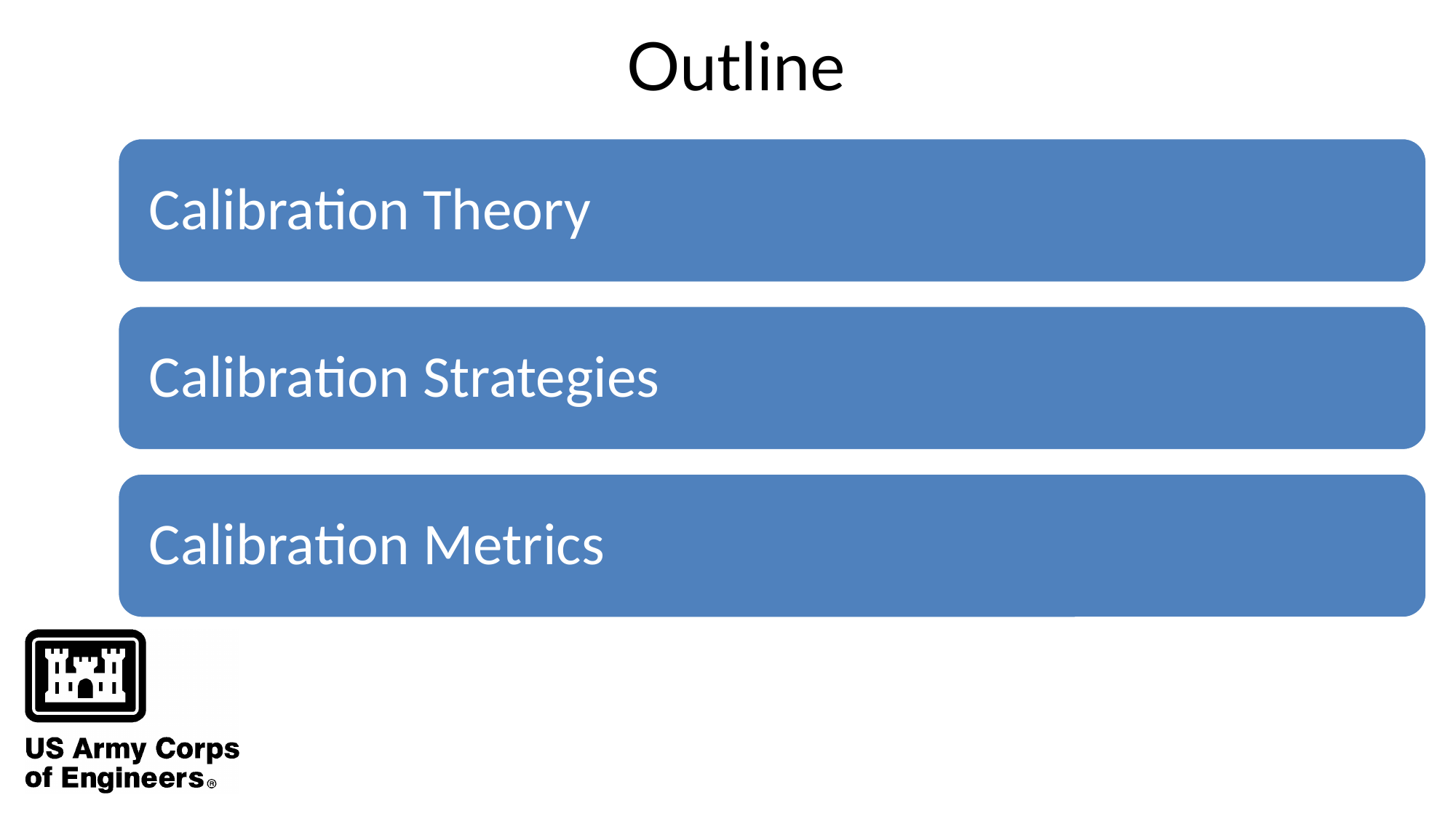

# Outline
Calibration Theory
Calibration Strategies
Calibration Metrics